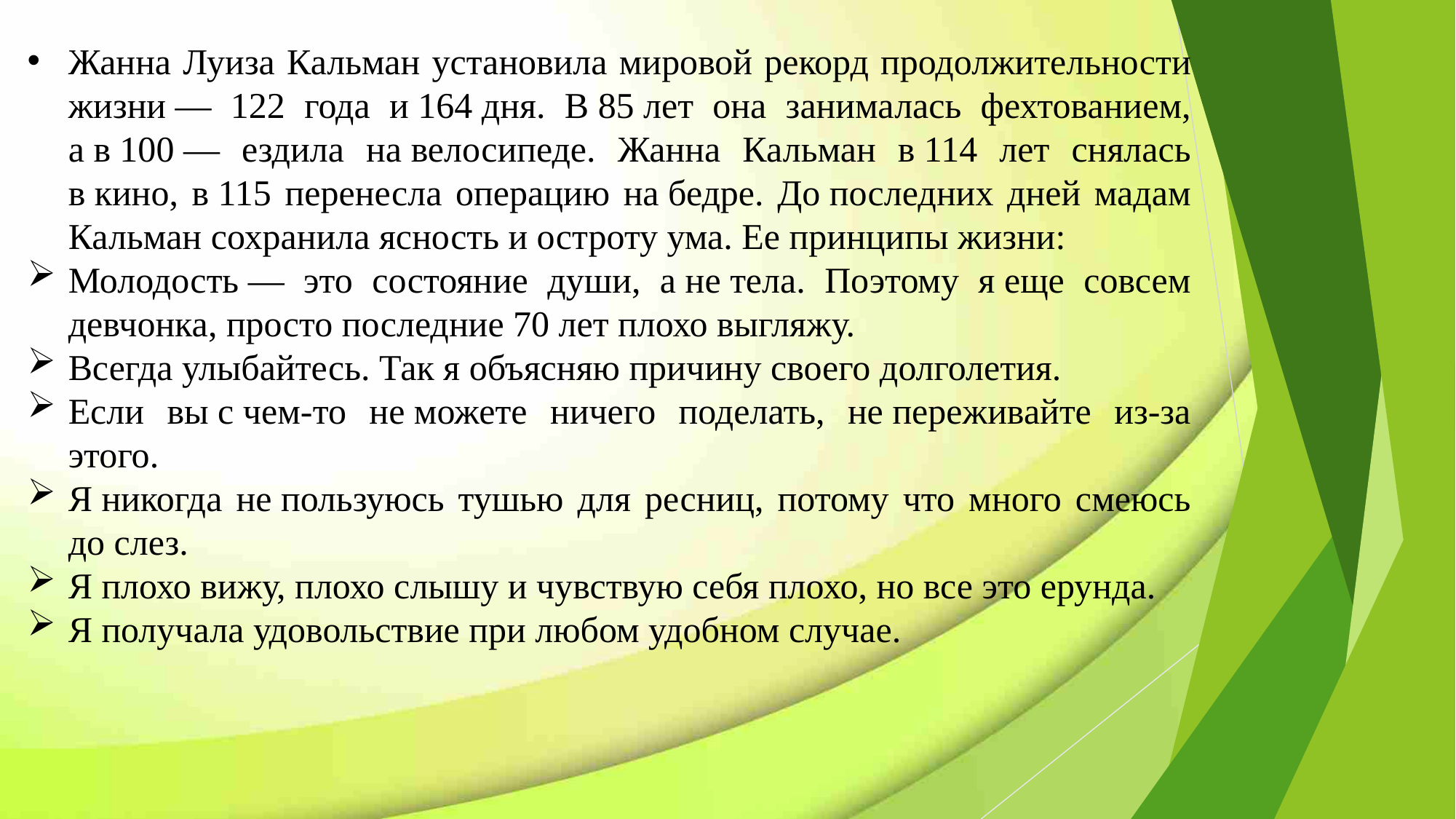

Жанна Луиза Кальман установила мировой рекорд продолжительности жизни — 122 года и 164 дня. В 85 лет она занималась фехтованием, а в 100 — ездила на велосипеде. Жанна Кальман в 114 лет снялась в кино, в 115 перенесла операцию на бедре. До последних дней мадам Кальман сохранила ясность и остроту ума. Ее принципы жизни:
Молодость — это состояние души, а не тела. Поэтому я еще совсем девчонка, просто последние 70 лет плохо выгляжу.
Всегда улыбайтесь. Так я объясняю причину своего долголетия.
Если вы с чем-то не можете ничего поделать, не переживайте из-за этого.
Я никогда не пользуюсь тушью для ресниц, потому что много смеюсь до слез.
Я плохо вижу, плохо слышу и чувствую себя плохо, но все это ерунда.
Я получала удовольствие при любом удобном случае.